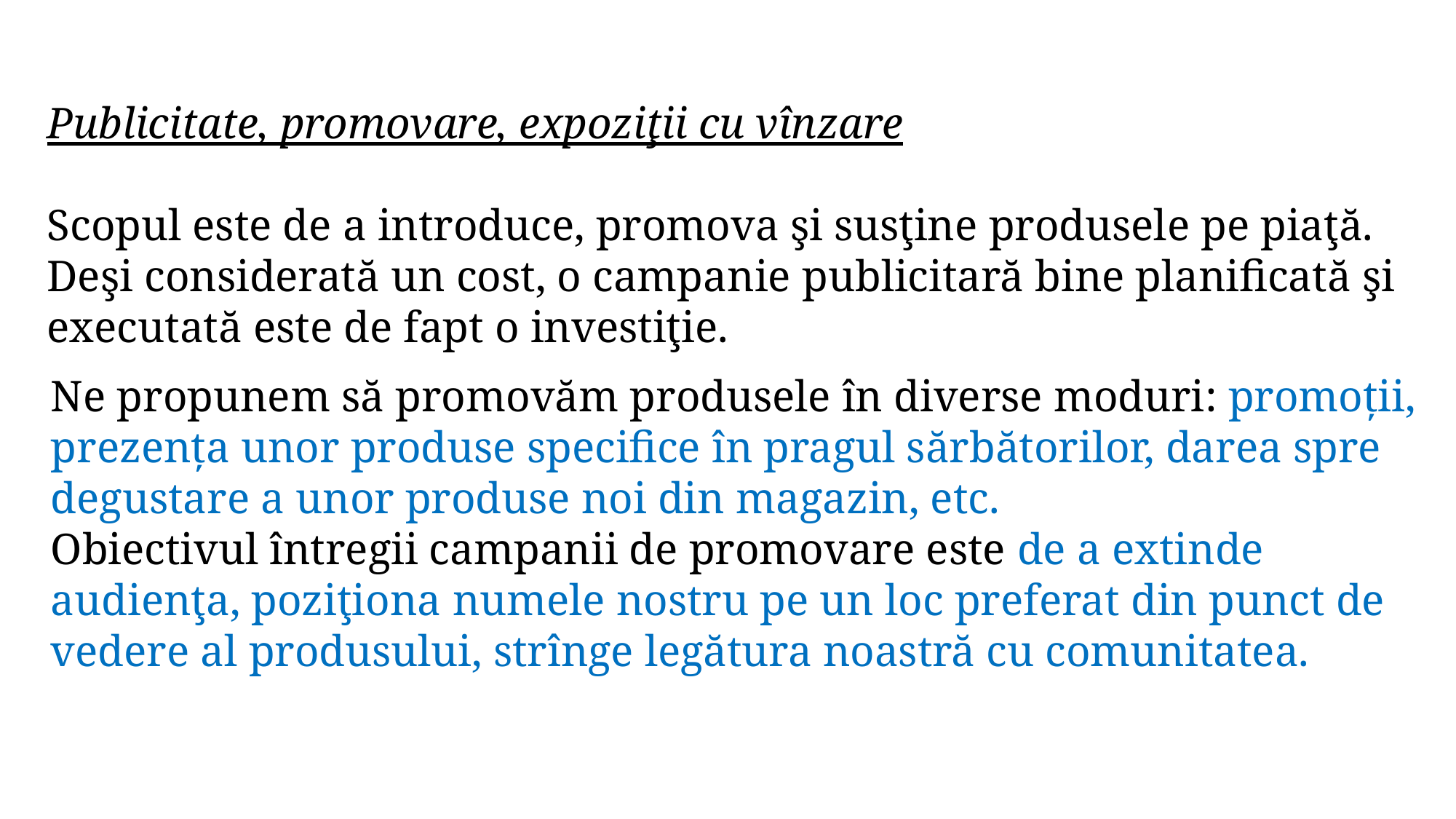

Publicitate, promovare, expoziţii cu vînzare

Scopul este de a introduce, promova şi susţine produsele pe piaţă. Deşi considerată un cost, o campanie publicitară bine planificată şi executată este de fapt o investiţie.

Ne propunem să promovăm produsele în diverse moduri: promoții, prezența unor produse specifice în pragul sărbătorilor, darea spre degustare a unor produse noi din magazin, etc.
Obiectivul întregii campanii de promovare este de a extinde
audienţa, poziţiona numele nostru pe un loc preferat din punct de vedere al produsului, strînge legătura noastră cu comunitatea.